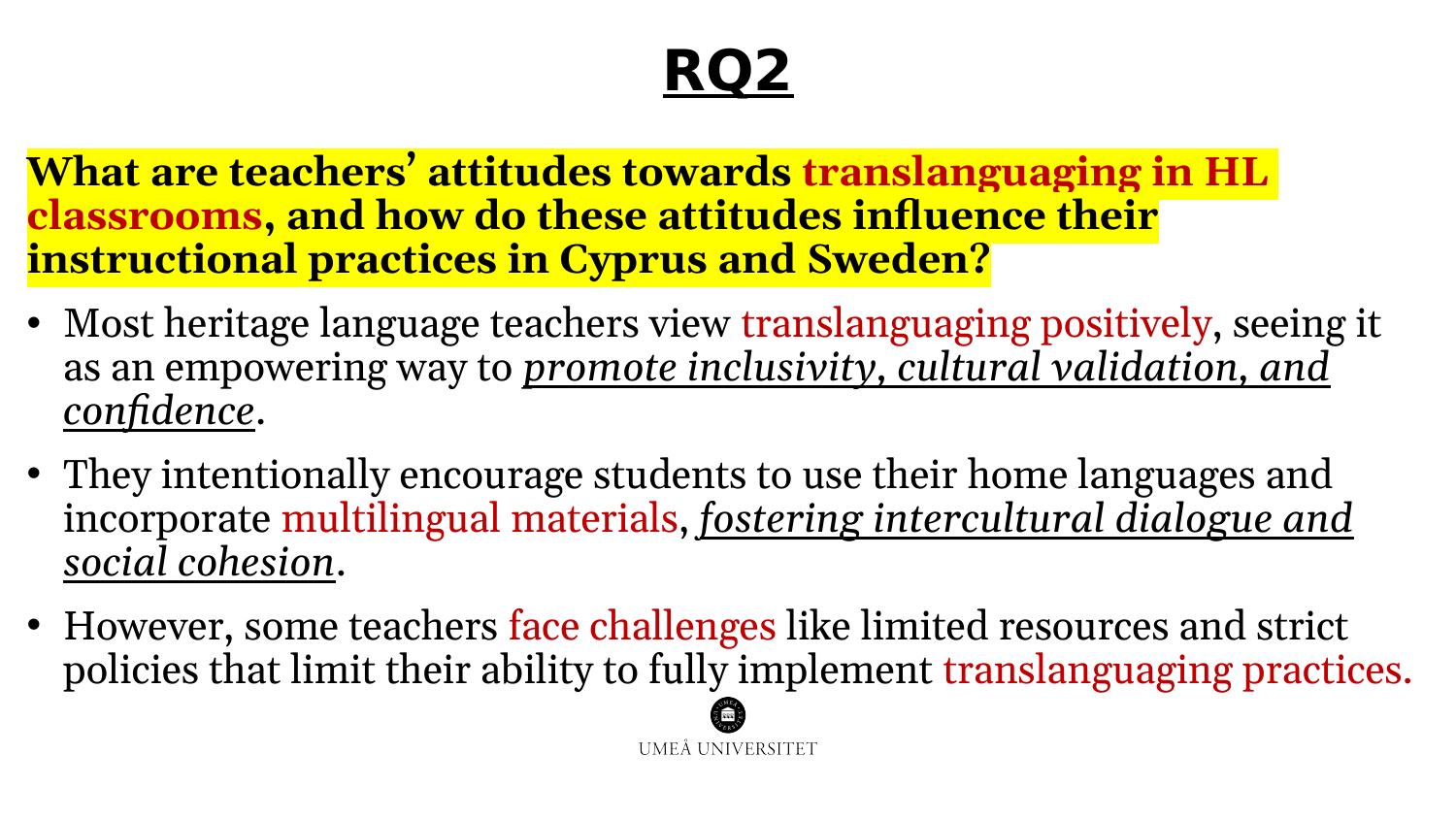

# RQ2
What are teachers’ attitudes towards translanguaging in HL  classrooms, and how do these attitudes influence their instructional practices in Cyprus and Sweden?
Most heritage language teachers view translanguaging positively, seeing it as an empowering way to promote inclusivity, cultural validation, and confidence.
They intentionally encourage students to use their home languages and incorporate multilingual materials, fostering intercultural dialogue and social cohesion.
However, some teachers face challenges like limited resources and strict policies that limit their ability to fully implement translanguaging practices.